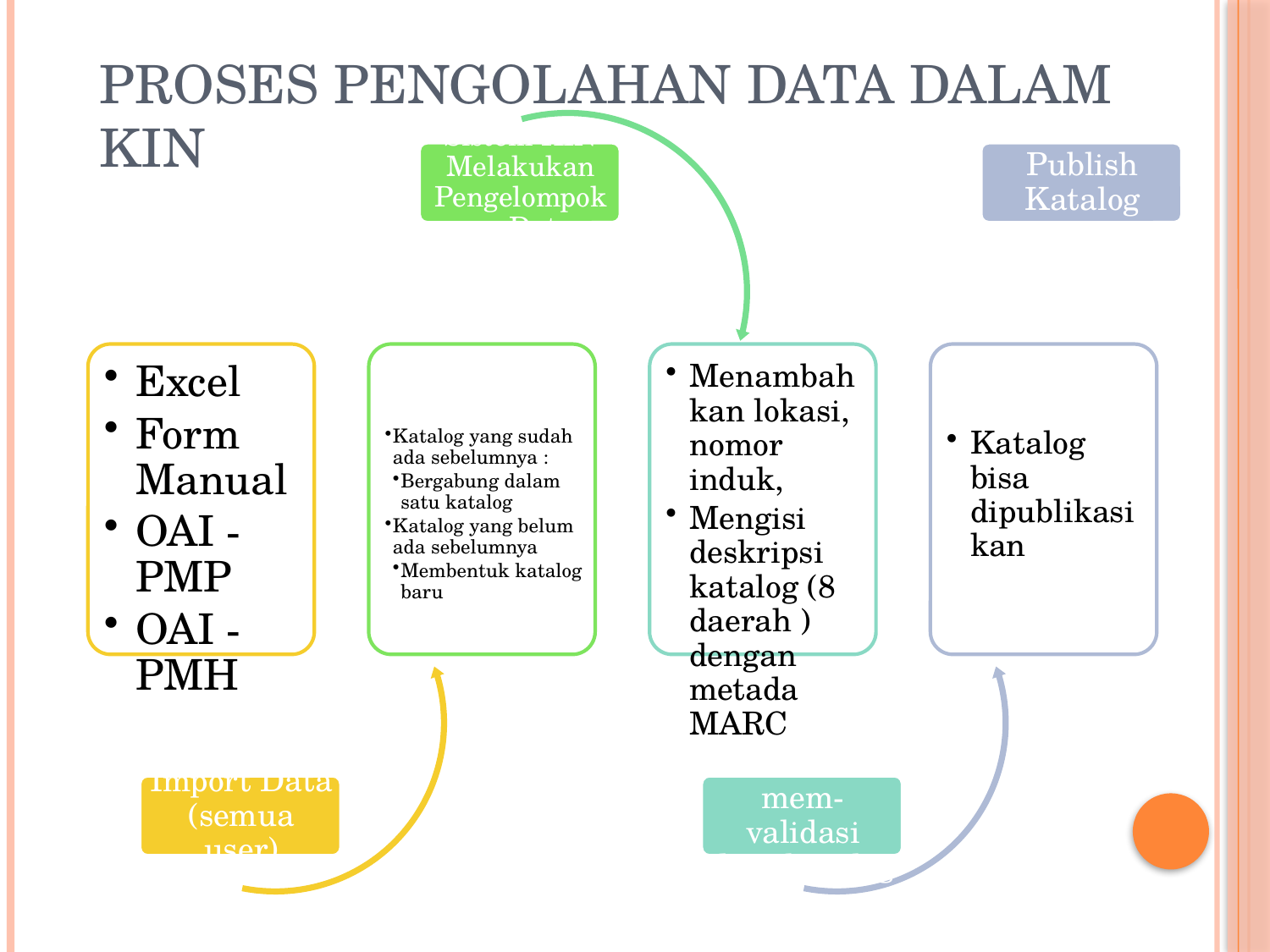

# Proses pengolahan data dalam KIN
Excel
Form Manual
OAI - PMP
OAI - PMH
Import Data (semua user)
Katalog yang sudah ada sebelumnya :
Bergabung dalam satu katalog
Katalog yang belum ada sebelumnya
Membentuk katalog baru
Sistem KIN Melakukan Pengelompokan Data
Menambahkan lokasi, nomor induk,
Mengisi deskripsi katalog (8 daerah ) dengan metada MARC
Validator mem-validasi data katalog
Katalog bisa dipublikasikan
Publish Katalog